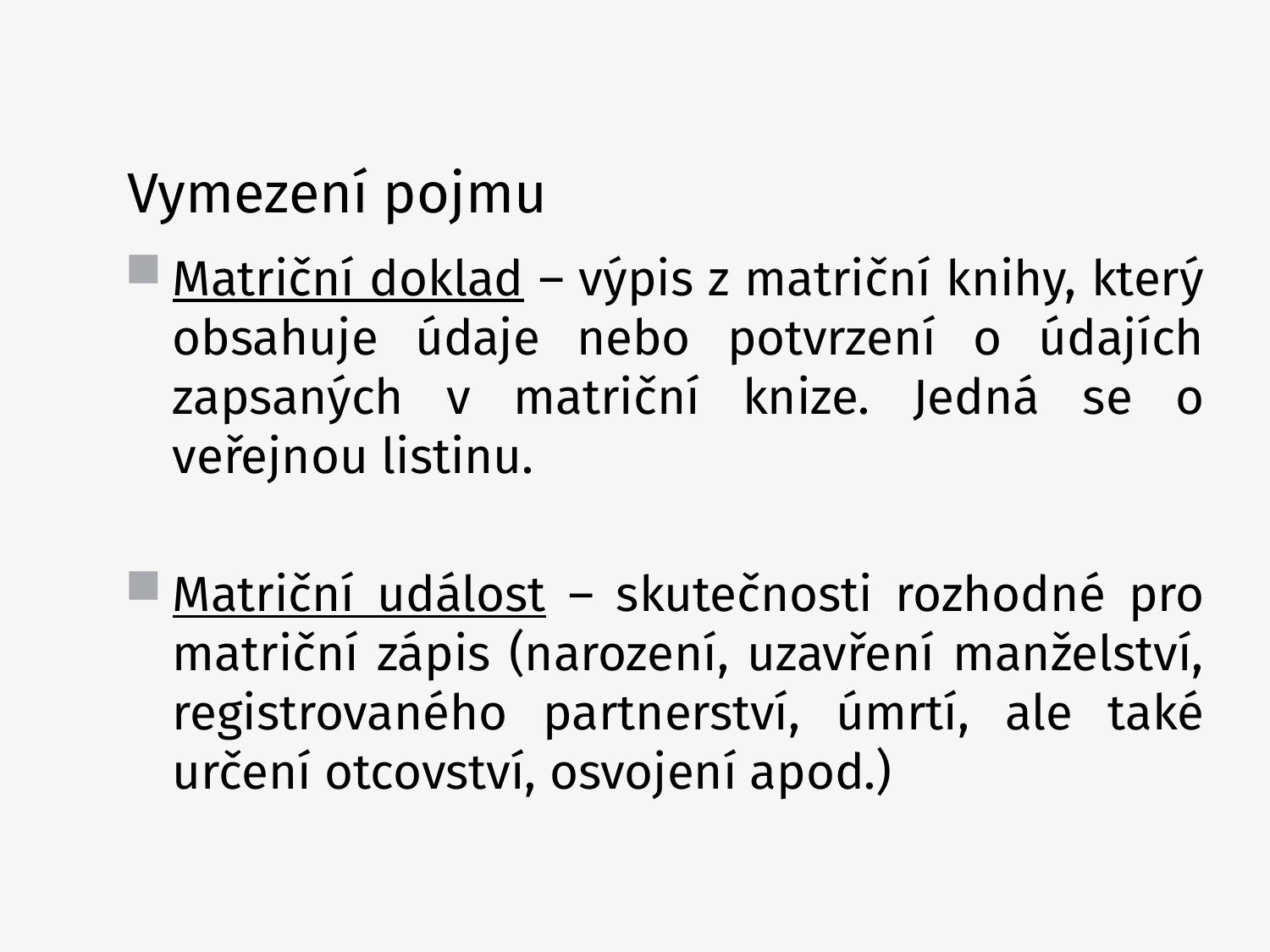

# Vymezení pojmu
Matriční doklad – výpis z matriční knihy, který obsahuje údaje nebo potvrzení o údajích zapsaných v matriční knize. Jedná se o veřejnou listinu.

Matriční událost – skutečnosti rozhodné pro matriční zápis (narození, uzavření manželství, registrovaného partnerství, úmrtí, ale také určení otcovství, osvojení apod.)